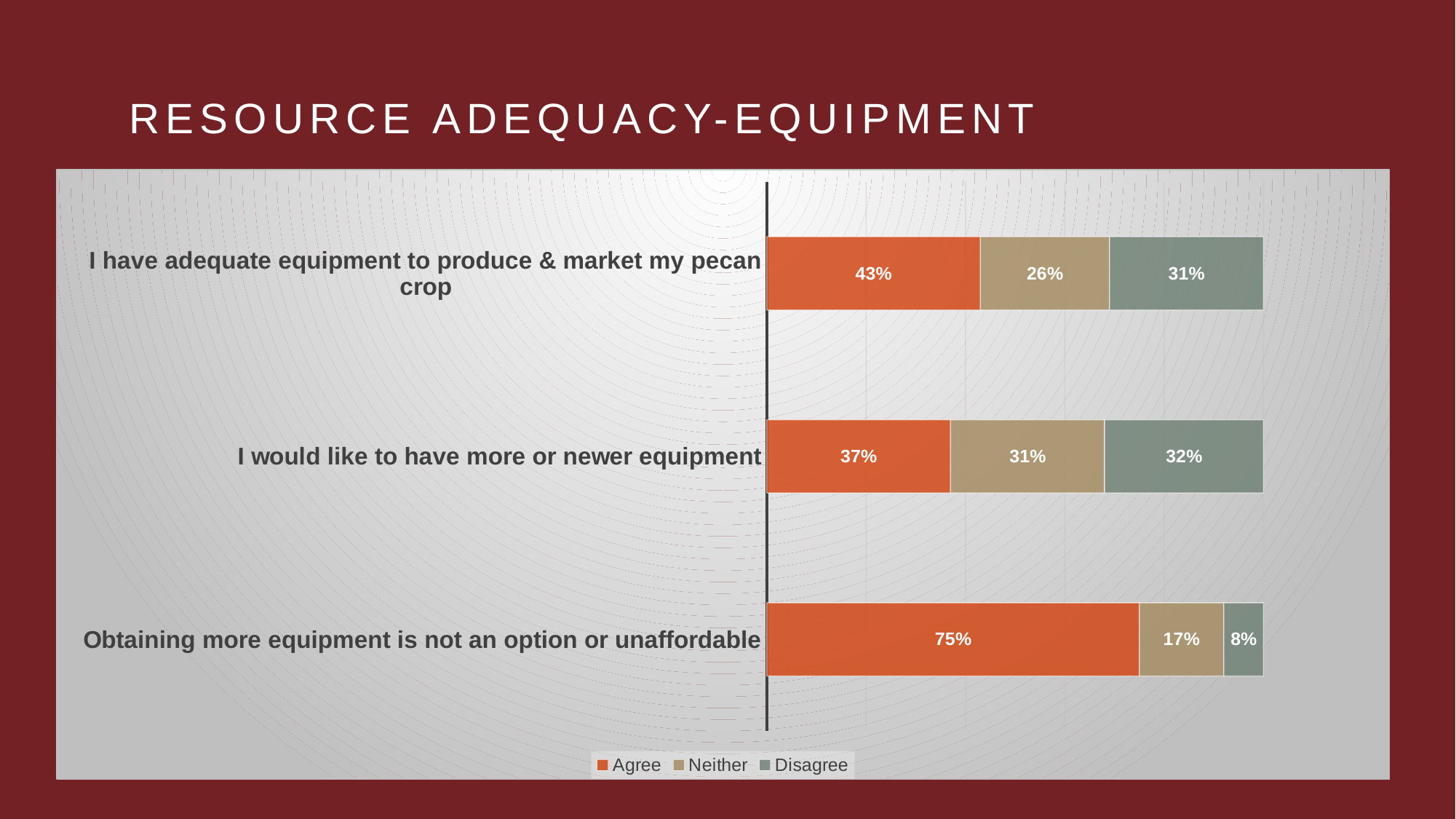

# Resource adequacy-equipment

### Chart

| Category | Agree | Neither | Disagree |
|---|---|---|---|
| Obtaining more equipment is not an option or unaffordable | 0.75 | 0.17 | 0.08 |
| I would like to have more or newer equipment | 0.37 | 0.31 | 0.32 |
| I have adequate equipment to produce & market my pecan crop | 0.43 | 0.26 | 0.31 |